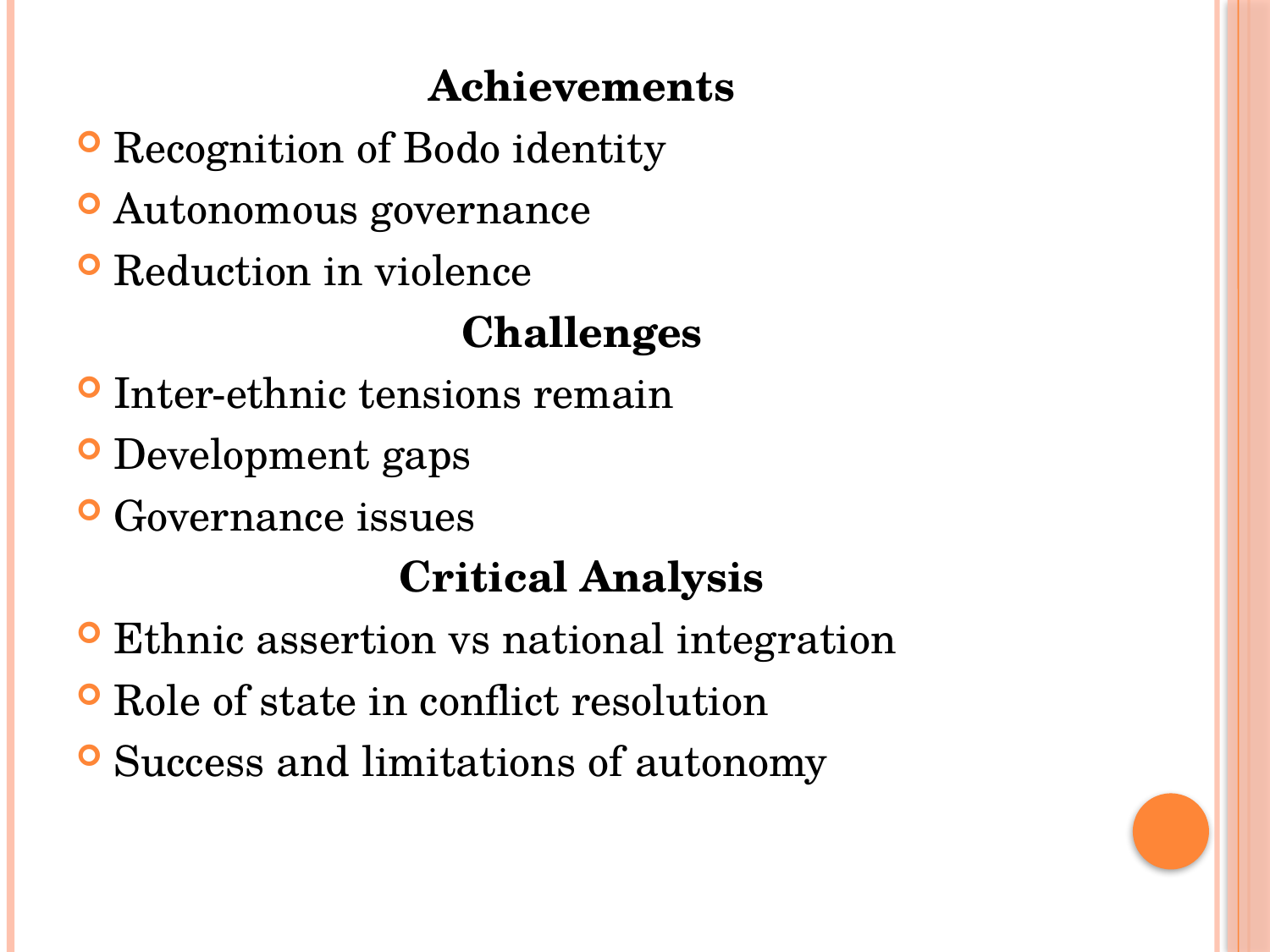

Achievements
Recognition of Bodo identity
Autonomous governance
Reduction in violence
Challenges
Inter-ethnic tensions remain
Development gaps
Governance issues
Critical Analysis
Ethnic assertion vs national integration
Role of state in conflict resolution
Success and limitations of autonomy